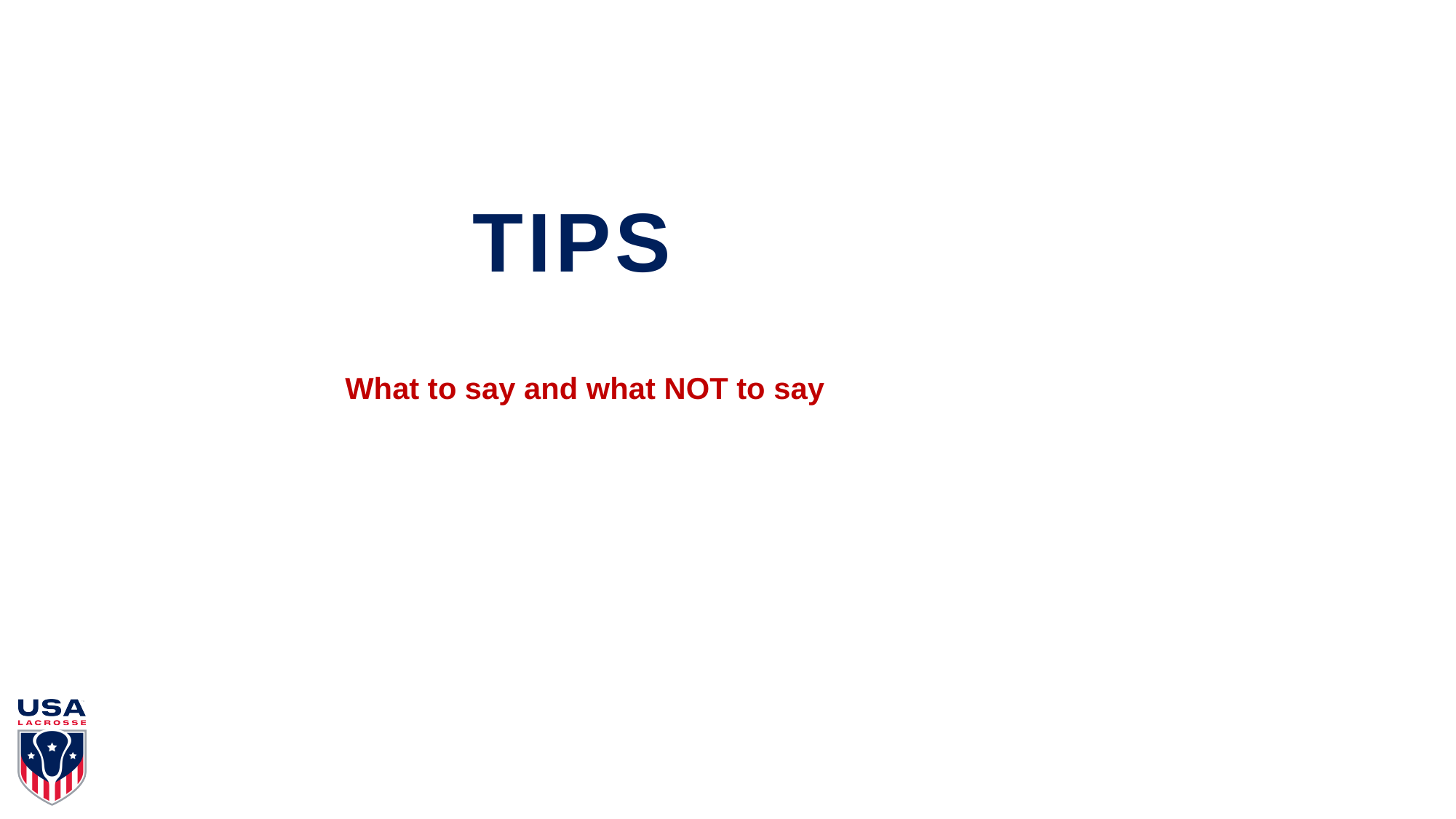

# TIPS
What to say and what NOT to say